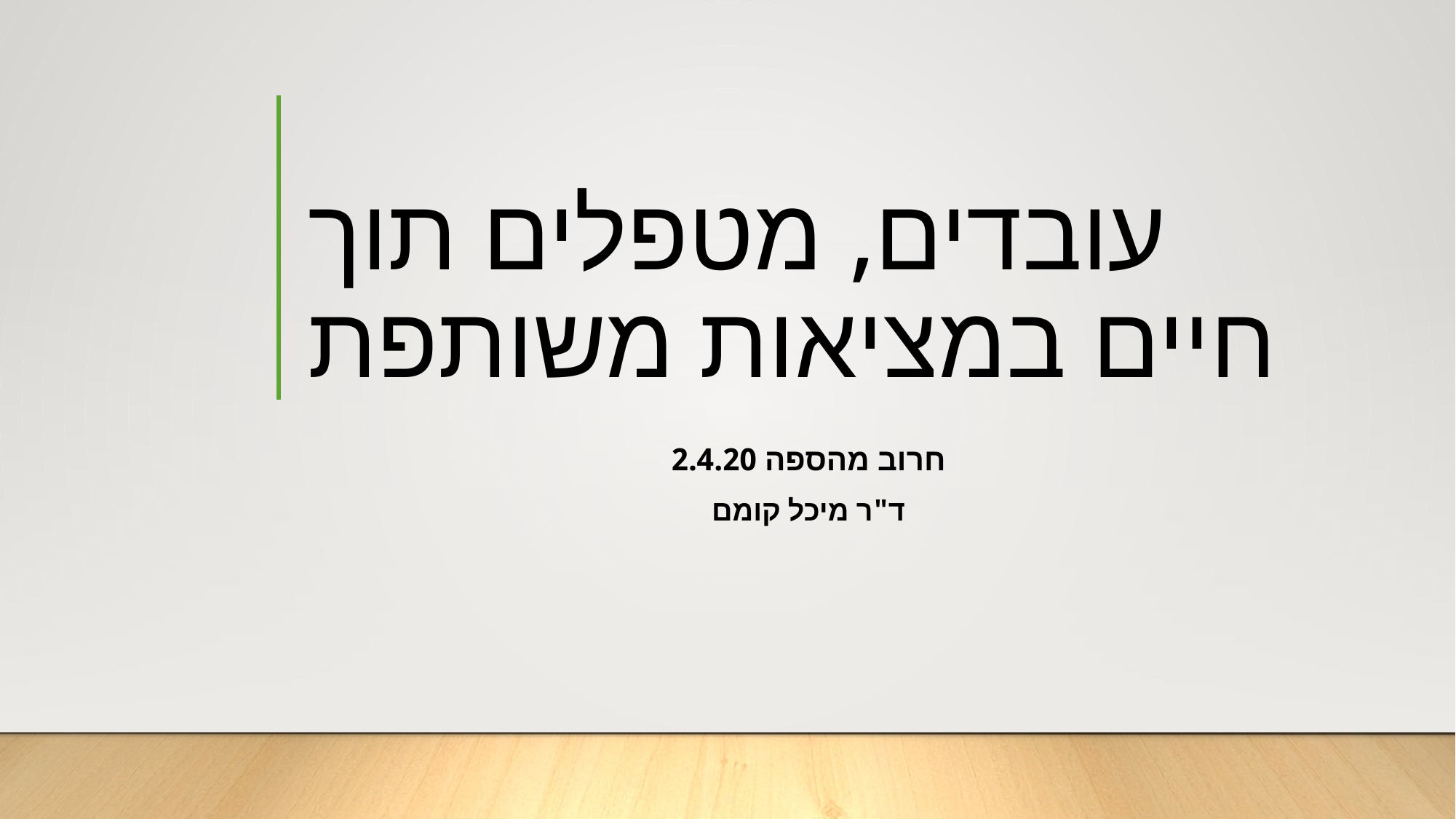

# עובדים, מטפלים תוך חיים במציאות משותפת
חרוב מהספה 2.4.20
ד"ר מיכל קומם